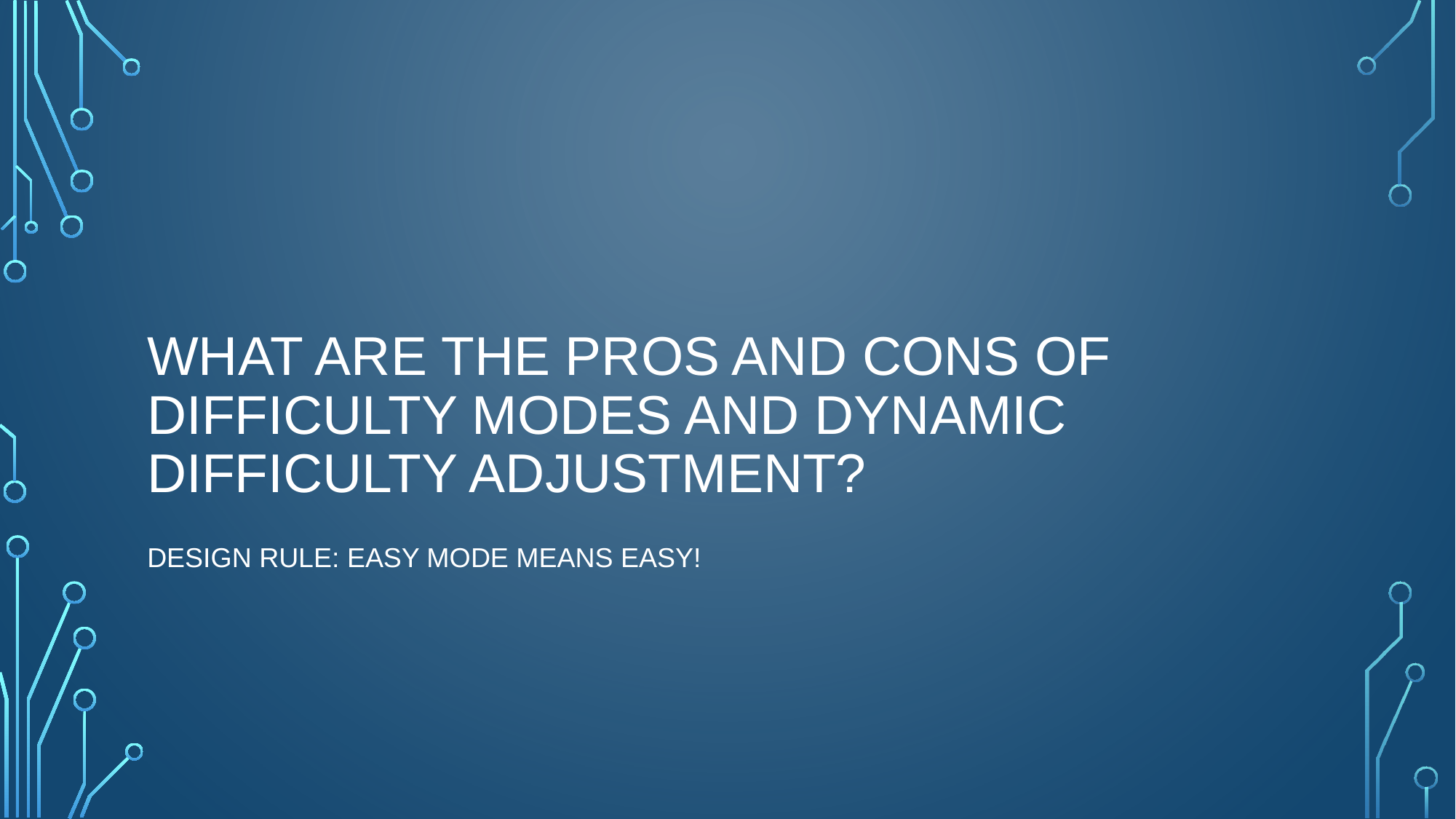

# What are the pros and cons of difficulty modes and Dynamic Difficulty Adjustment?
Design rule: Easy mode means Easy!